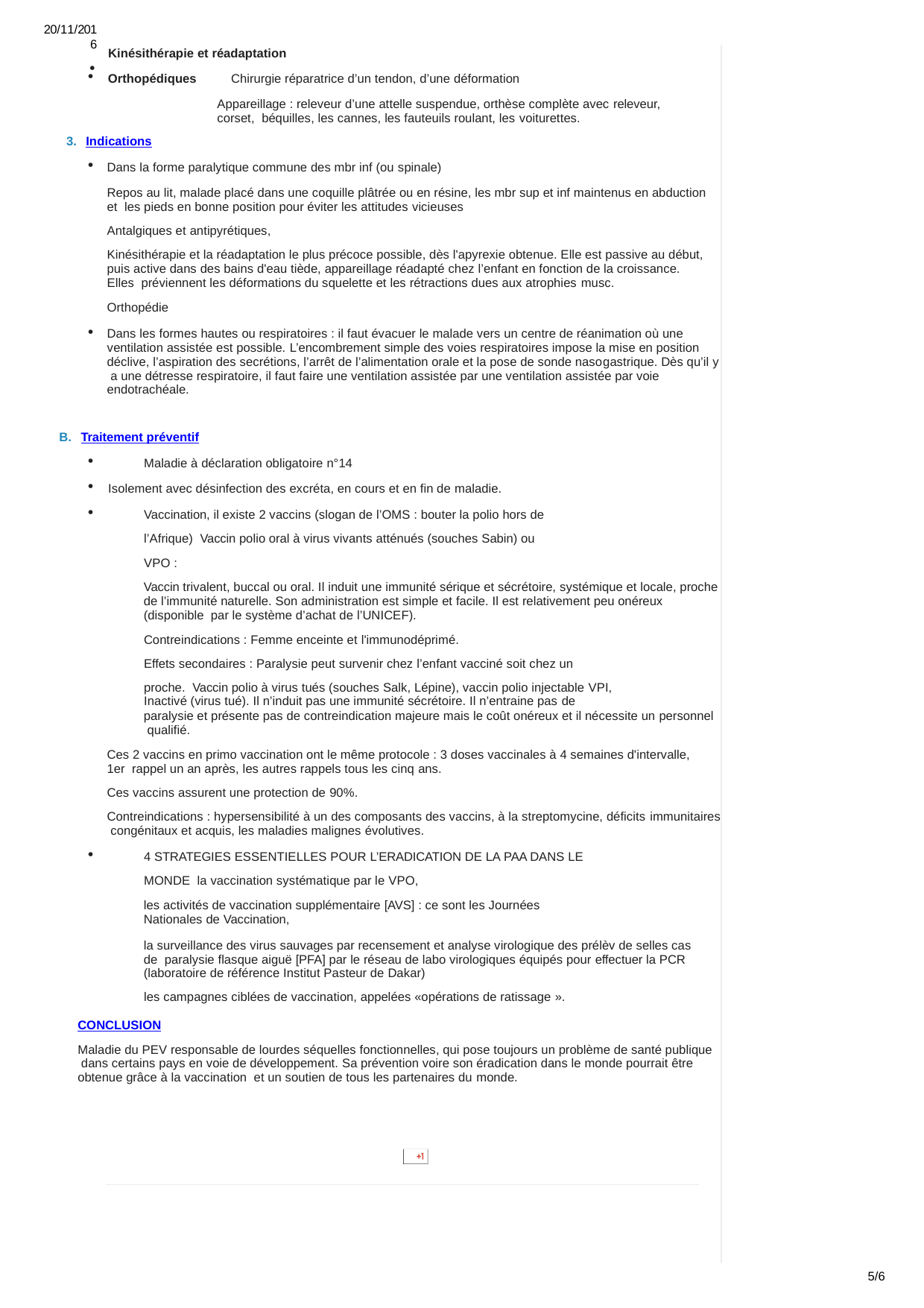

20/11/2016
•

Kinésithérapie et réadaptation
Orthopédiques
Chirurgie réparatrice d’un tendon, d’une déformation

Appareillage : releveur d’une attelle suspendue, orthèse complète avec releveur, corset,  béquilles, les cannes, les fauteuils roulant, les voiturettes.
Indications
Dans la forme paralytique commune des mbr inf (ou spinale)

Repos au lit, malade placé dans une coquille plâtrée ou en résine, les mbr sup et inf maintenus en abduction et  les pieds en bonne position pour éviter les attitudes vicieuses
Antalgiques et antipyrétiques,
Kinésithérapie et la réadaptation le plus précoce possible, dès l'apyrexie obtenue. Elle est passive au début,  puis active dans des bains d'eau tiède, appareillage réadapté chez l’enfant en fonction de la croissance. Elles  préviennent les déformations du squelette et les rétractions dues aux atrophies musc.
Orthopédie

Dans les formes hautes ou respiratoires : il faut évacuer le malade vers un centre de réanimation où une  ventilation assistée est possible. L’encombrement simple des voies respiratoires impose la mise en position  déclive, l’aspiration des secrétions, l’arrêt de l’alimentation orale et la pose de sonde naso­gastrique. Dès qu’il y  a une détresse respiratoire, il faut faire une ventilation assistée par une ventilation assistée par voie  endotrachéale.

Traitement préventif
Maladie à déclaration obligatoire n°14
Isolement avec désinfection des excréta, en cours et en fin de maladie.
Vaccination, il existe 2 vaccins (slogan de l’OMS : bouter la polio hors de l’Afrique)  Vaccin polio oral à virus vivants atténués (souches Sabin) ou VPO :
Vaccin trivalent, buccal ou oral. Il induit une immunité sérique et sécrétoire, systémique et locale, proche  de l’immunité naturelle. Son administration est simple et facile. Il est relativement peu onéreux (disponible  par le système d’achat de l’UNICEF).
Contre­indications : Femme enceinte et l'immunodéprimé.
Effets secondaires : Paralysie peut survenir chez l’enfant vacciné soit chez un proche.  Vaccin polio à virus tués (souches Salk, Lépine), vaccin polio injectable VPI,
Inactivé (virus tué). Il n’induit pas une immunité sécrétoire. Il n’entraine pas de
paralysie et présente pas de contre­indication majeure mais le coût onéreux et il nécessite un personnel  qualifié.
Ces 2 vaccins en primo vaccination ont le même protocole : 3 doses vaccinales à 4 semaines d'intervalle, 1er  rappel un an après, les autres rappels tous les cinq ans.
Ces vaccins assurent une protection de 90%.
Contre­indications : hypersensibilité à un des composants des vaccins, à la streptomycine, déficits immunitaires  congénitaux et acquis, les maladies malignes évolutives.
4 STRATEGIES ESSENTIELLES POUR L’ERADICATION DE LA PAA DANS LE MONDE  la vaccination systématique par le VPO,
les activités de vaccination supplémentaire [AVS] : ce sont les Journées Nationales de Vaccination,

la surveillance des virus sauvages par recensement et analyse virologique des prélèv de selles cas de  paralysie flasque aiguë [PFA] par le réseau de labo virologiques équipés pour effectuer la PCR  (laboratoire de référence Institut Pasteur de Dakar)
les campagnes ciblées de vaccination, appelées «opérations de ratissage ».
CONCLUSION
Maladie du PEV responsable de lourdes séquelles fonctionnelles, qui pose toujours un problème de santé publique  dans certains pays en voie de développement. Sa prévention voire son éradication dans le monde pourrait être  obtenue grâce à la vaccination  et un soutien de tous les partenaires du monde.

5/6